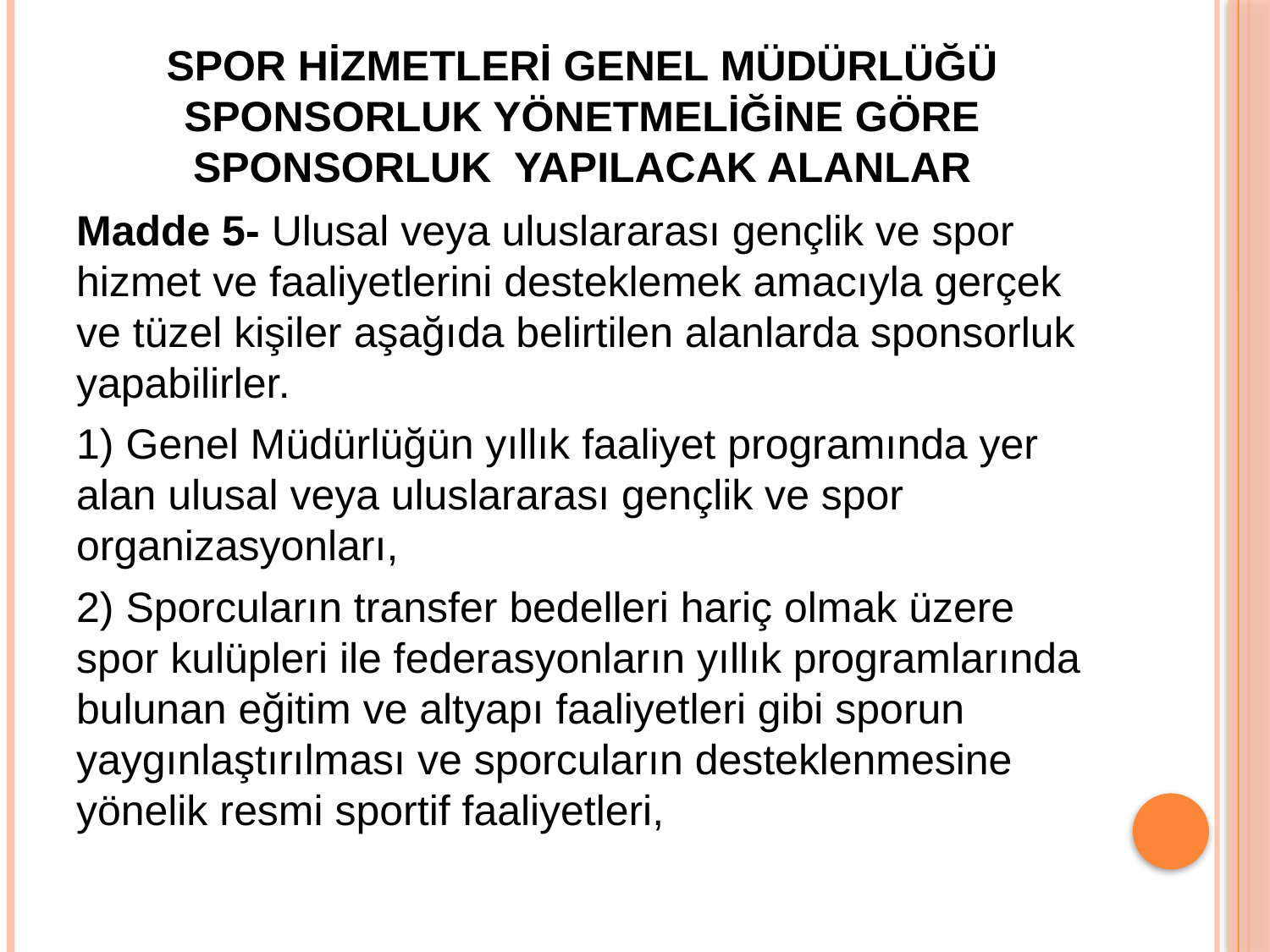

# spor hizmetleri genel müdürlüğü sponsorluk yönetmeliğine göre sponsorluk  yapılacak alanlar
Madde 5- Ulusal veya uluslararası gençlik ve spor hizmet ve faaliyetlerini desteklemek amacıyla gerçek ve tüzel kişiler aşağıda belirtilen alanlarda sponsorluk yapabilirler.
1) Genel Müdürlüğün yıllık faaliyet programında yer alan ulusal veya uluslararası gençlik ve spor organizasyonları,
2) Sporcuların transfer bedelleri hariç olmak üzere spor kulüpleri ile federasyonların yıllık programlarında bulunan eğitim ve altyapı faaliyetleri gibi sporun yaygınlaştırılması ve sporcuların desteklenmesine yönelik resmi sportif faaliyetleri,